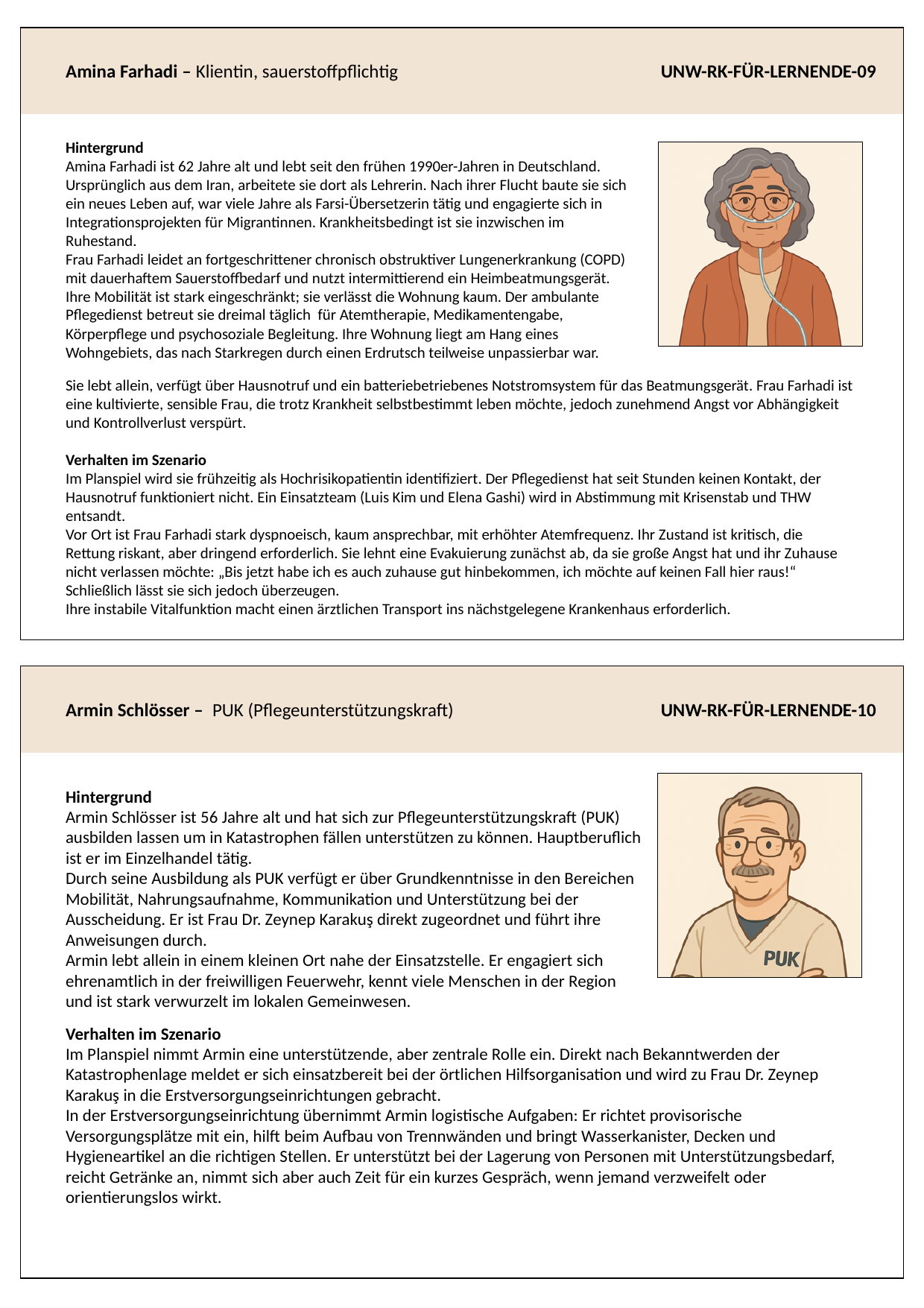

Amina Farhadi – Klientin, sauerstoffpflichtig
UNW-RK-FÜR-LERNENDE-09
Hintergrund
Amina Farhadi ist 62 Jahre alt und lebt seit den frühen 1990er-Jahren in Deutschland. Ursprünglich aus dem Iran, arbeitete sie dort als Lehrerin. Nach ihrer Flucht baute sie sich ein neues Leben auf, war viele Jahre als Farsi-Übersetzerin tätig und engagierte sich in Integrationsprojekten für Migrantinnen. Krankheitsbedingt ist sie inzwischen im Ruhestand.
Frau Farhadi leidet an fortgeschrittener chronisch obstruktiver Lungenerkrankung (COPD) mit dauerhaftem Sauerstoffbedarf und nutzt intermittierend ein Heimbeatmungsgerät. Ihre Mobilität ist stark eingeschränkt; sie verlässt die Wohnung kaum. Der ambulante Pflegedienst betreut sie dreimal täglich  für Atemtherapie, Medikamentengabe, Körperpflege und psychosoziale Begleitung. Ihre Wohnung liegt am Hang eines Wohngebiets, das nach Starkregen durch einen Erdrutsch teilweise unpassierbar war.

Sie lebt allein, verfügt über Hausnotruf und ein batteriebetriebenes Notstromsystem für das Beatmungsgerät. Frau Farhadi ist eine kultivierte, sensible Frau, die trotz Krankheit selbstbestimmt leben möchte, jedoch zunehmend Angst vor Abhängigkeit und Kontrollverlust verspürt.

Verhalten im Szenario
Im Planspiel wird sie frühzeitig als Hochrisikopatientin identifiziert. Der Pflegedienst hat seit Stunden keinen Kontakt, der Hausnotruf funktioniert nicht. Ein Einsatzteam (Luis Kim und Elena Gashi) wird in Abstimmung mit Krisenstab und THW entsandt.
Vor Ort ist Frau Farhadi stark dyspnoeisch, kaum ansprechbar, mit erhöhter Atemfrequenz. Ihr Zustand ist kritisch, die Rettung riskant, aber dringend erforderlich. Sie lehnt eine Evakuierung zunächst ab, da sie große Angst hat und ihr Zuhause nicht verlassen möchte: „Bis jetzt habe ich es auch zuhause gut hinbekommen, ich möchte auf keinen Fall hier raus!“ Schließlich lässt sie sich jedoch überzeugen.
Ihre instabile Vitalfunktion macht einen ärztlichen Transport ins nächstgelegene Krankenhaus erforderlich.

Armin Schlösser –  PUK (Pflegeunterstützungskraft)
UNW-RK-FÜR-LERNENDE-10

Hintergrund
Armin Schlösser ist 56 Jahre alt und hat sich zur Pflegeunterstützungskraft (PUK) ausbilden lassen um in Katastrophen fällen unterstützen zu können. Hauptberuflich ist er im Einzelhandel tätig.
Durch seine Ausbildung als PUK verfügt er über Grundkenntnisse in den Bereichen Mobilität, Nahrungsaufnahme, Kommunikation und Unterstützung bei der Ausscheidung. Er ist Frau Dr. Zeynep Karakuş direkt zugeordnet und führt ihre Anweisungen durch.
Armin lebt allein in einem kleinen Ort nahe der Einsatzstelle. Er engagiert sich ehrenamtlich in der freiwilligen Feuerwehr, kennt viele Menschen in der Region und ist stark verwurzelt im lokalen Gemeinwesen.
Verhalten im Szenario
Im Planspiel nimmt Armin eine unterstützende, aber zentrale Rolle ein. Direkt nach Bekanntwerden der Katastrophenlage meldet er sich einsatzbereit bei der örtlichen Hilfsorganisation und wird zu Frau Dr. Zeynep Karakuş in die Erstversorgungseinrichtungen gebracht.
In der Erstversorgungseinrichtung übernimmt Armin logistische Aufgaben: Er richtet provisorische Versorgungsplätze mit ein, hilft beim Aufbau von Trennwänden und bringt Wasserkanister, Decken und Hygieneartikel an die richtigen Stellen. Er unterstützt bei der Lagerung von Personen mit Unterstützungsbedarf, reicht Getränke an, nimmt sich aber auch Zeit für ein kurzes Gespräch, wenn jemand verzweifelt oder orientierungslos wirkt.